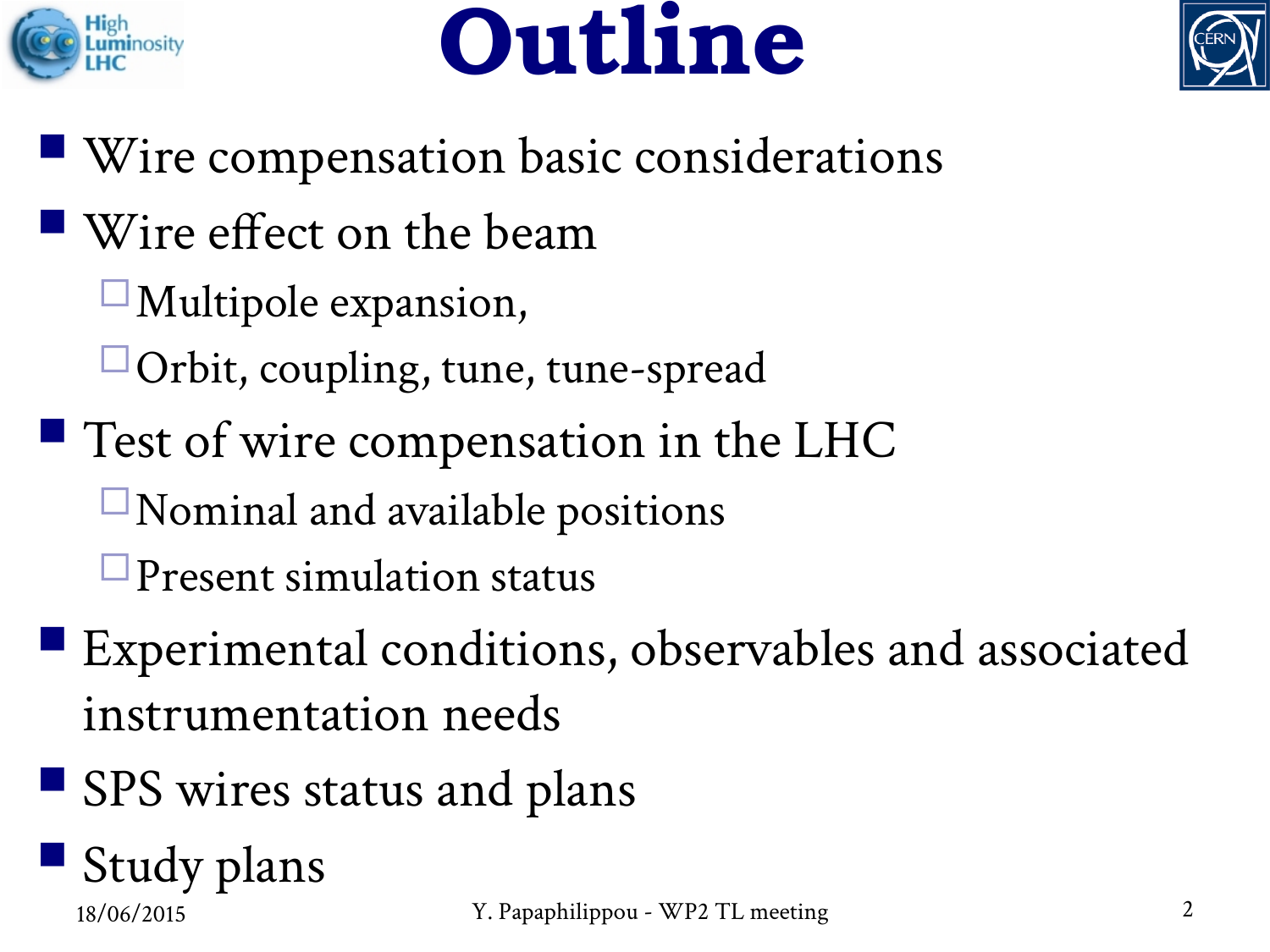

# Outline
Wire compensation basic considerations
Wire effect on the beam
Multipole expansion,
Orbit, coupling, tune, tune-spread
Test of wire compensation in the LHC
Nominal and available positions
Present simulation status
Experimental conditions, observables and associated instrumentation needs
SPS wires status and plans
Study plans

18/06/2015
Y. Papaphilippou - WP2 TL meeting
2